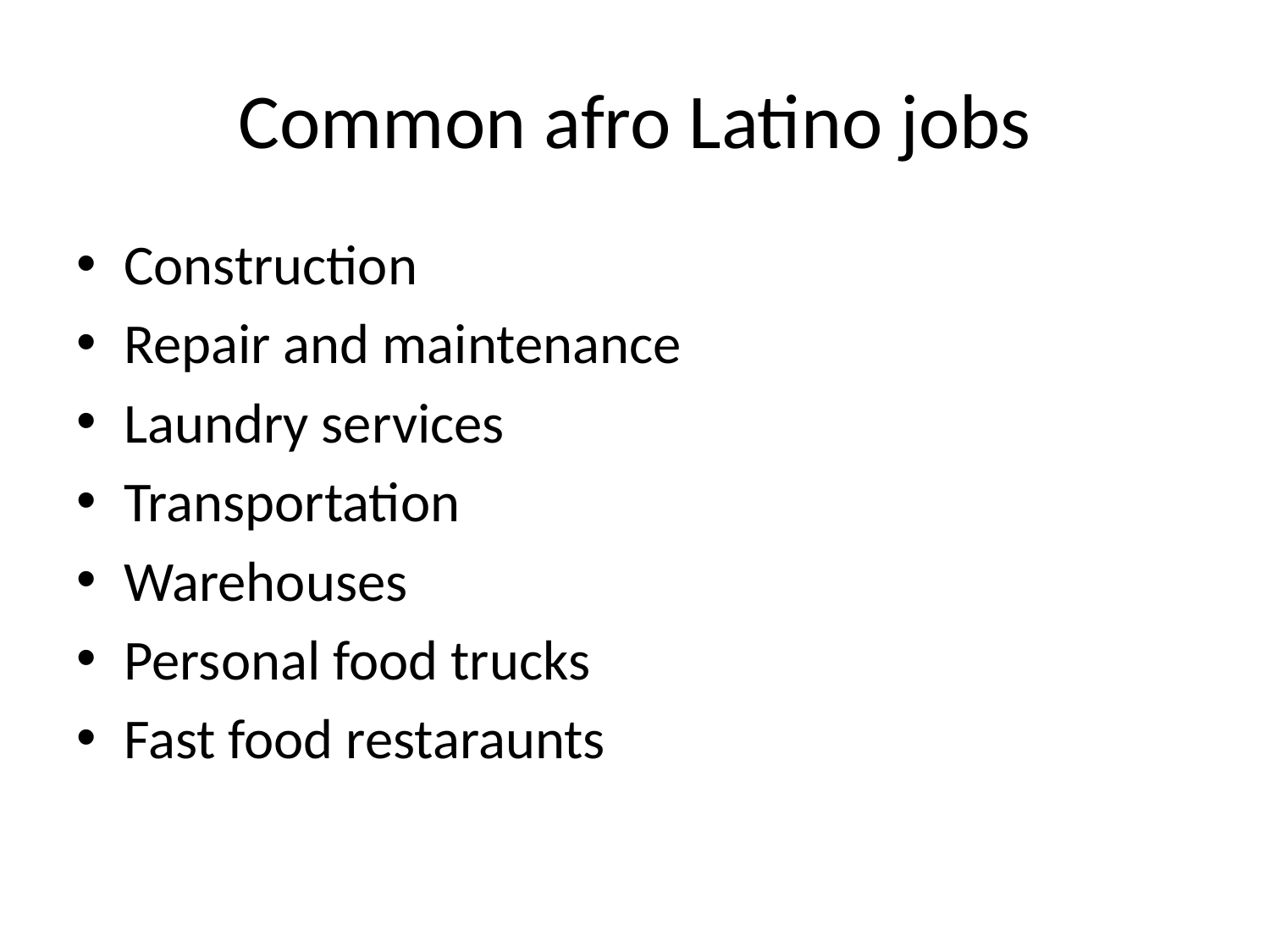

# Common afro Latino jobs
Construction
Repair and maintenance
Laundry services
Transportation
Warehouses
Personal food trucks
Fast food restaraunts